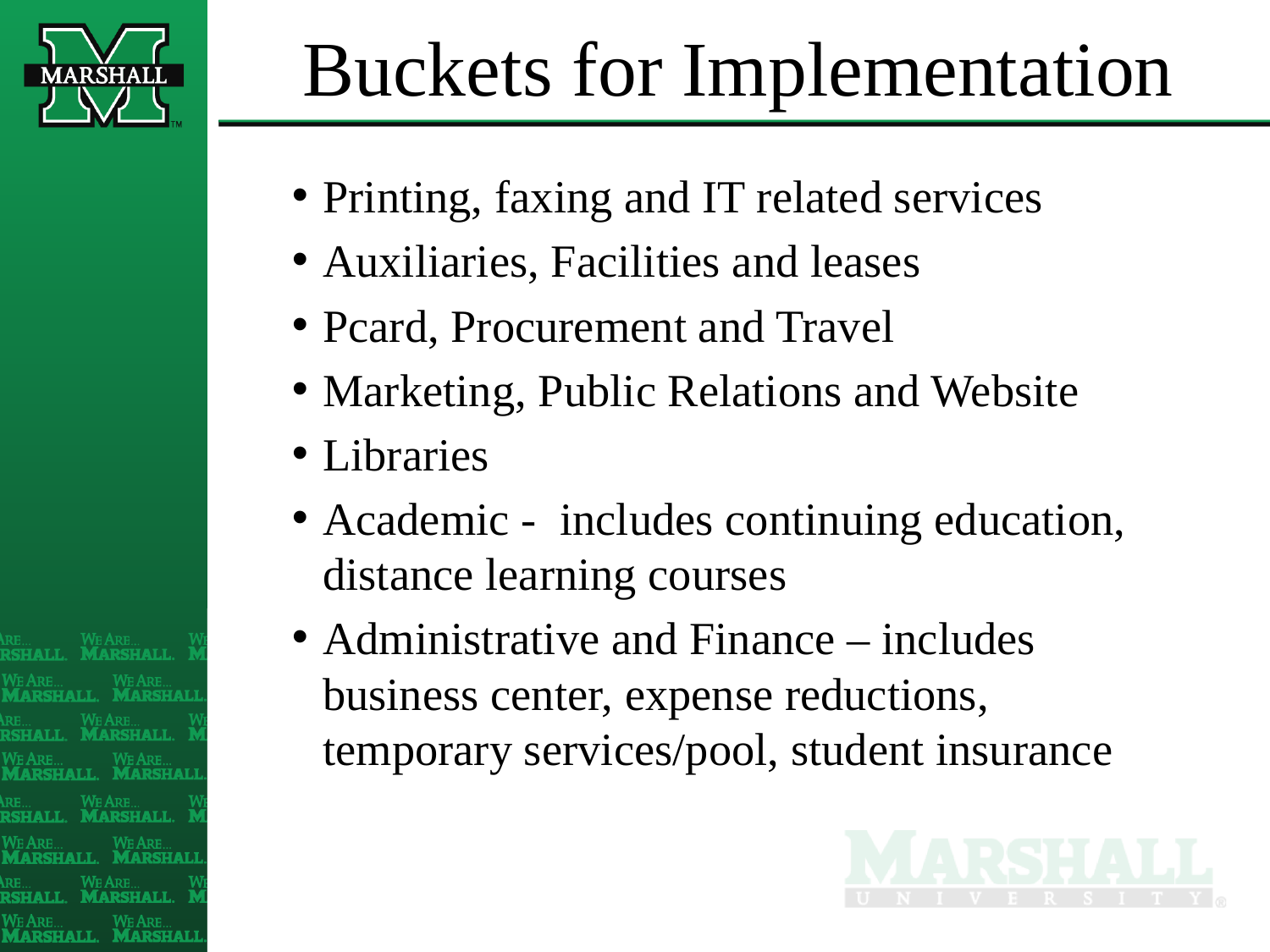

# Buckets for Implementation
Printing, faxing and IT related services
Auxiliaries, Facilities and leases
Pcard, Procurement and Travel
Marketing, Public Relations and Website
Libraries
Academic -  includes continuing education, distance learning courses
Administrative and Finance – includes business center, expense reductions, temporary services/pool, student insurance